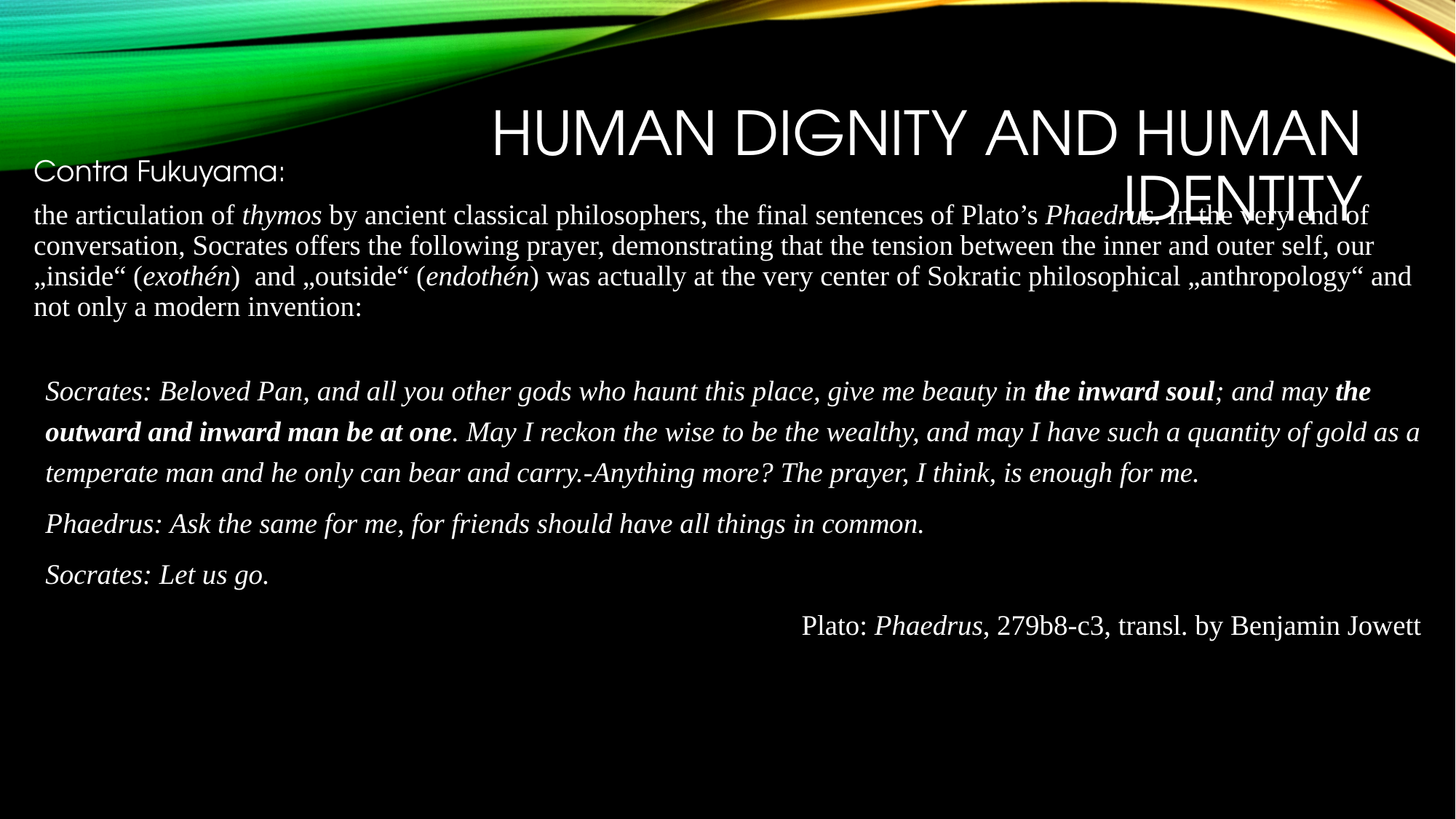

# Human dignity and human identity
Contra Fukuyama:
the articulation of thymos by ancient classical philosophers, the final sentences of Plato’s Phaedrus. In the very end of conversation, Socrates offers the following prayer, demonstrating that the tension between the inner and outer self, our „inside“ (exothén)  and „outside“ (endothén) was actually at the very center of Sokratic philosophical „anthropology“ and not only a modern invention:

Socrates: Beloved Pan, and all you other gods who haunt this place, give me beauty in the inward soul; and may the outward and inward man be at one. May I reckon the wise to be the wealthy, and may I have such a quantity of gold as a temperate man and he only can bear and carry.-Anything more? The prayer, I think, is enough for me.
Phaedrus: Ask the same for me, for friends should have all things in common.
Socrates: Let us go.
Plato: Phaedrus, 279b8-c3, transl. by Benjamin Jowett